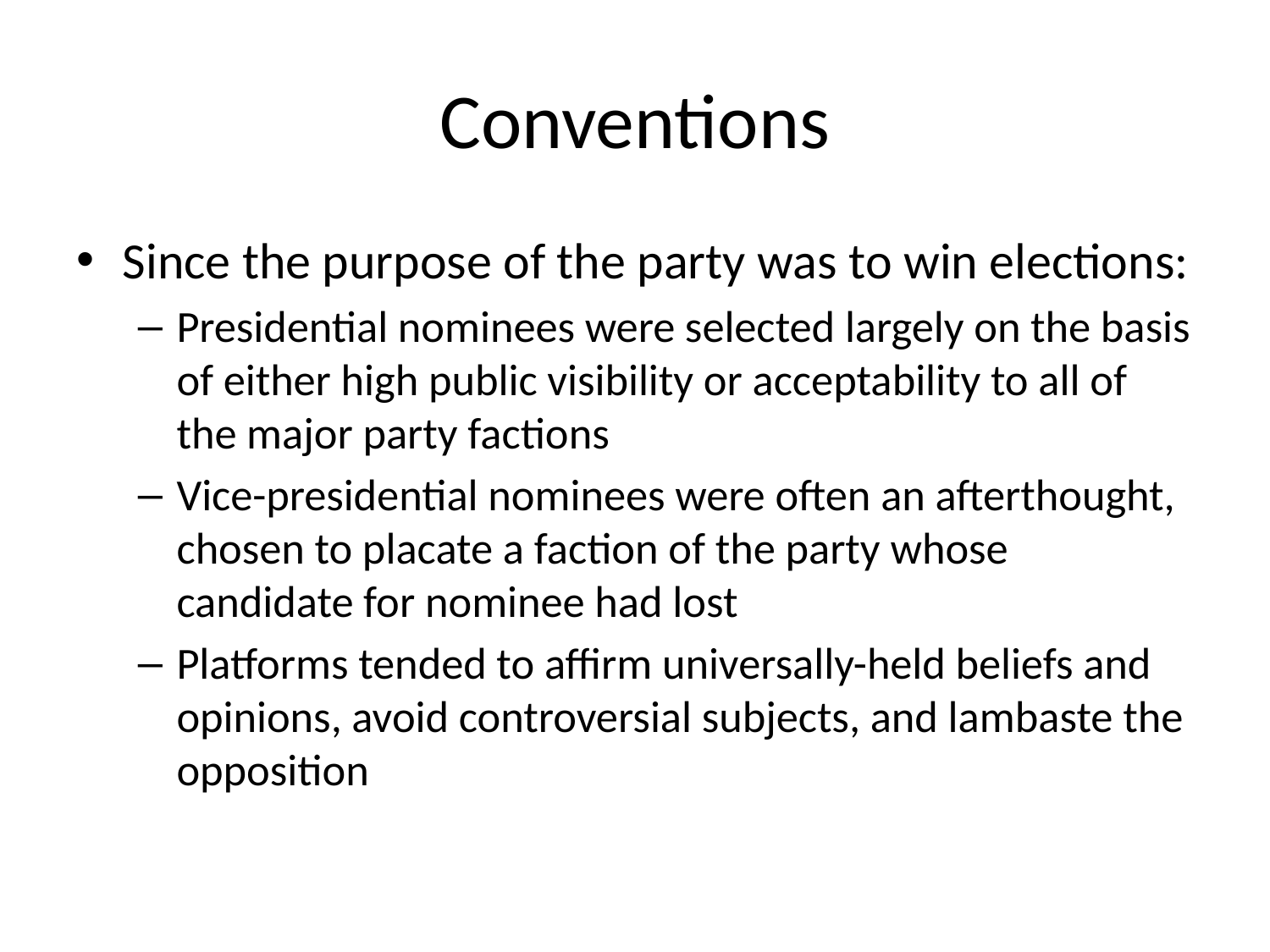

# Conventions
Since the purpose of the party was to win elections:
Presidential nominees were selected largely on the basis of either high public visibility or acceptability to all of the major party factions
Vice-presidential nominees were often an afterthought, chosen to placate a faction of the party whose candidate for nominee had lost
Platforms tended to affirm universally-held beliefs and opinions, avoid controversial subjects, and lambaste the opposition